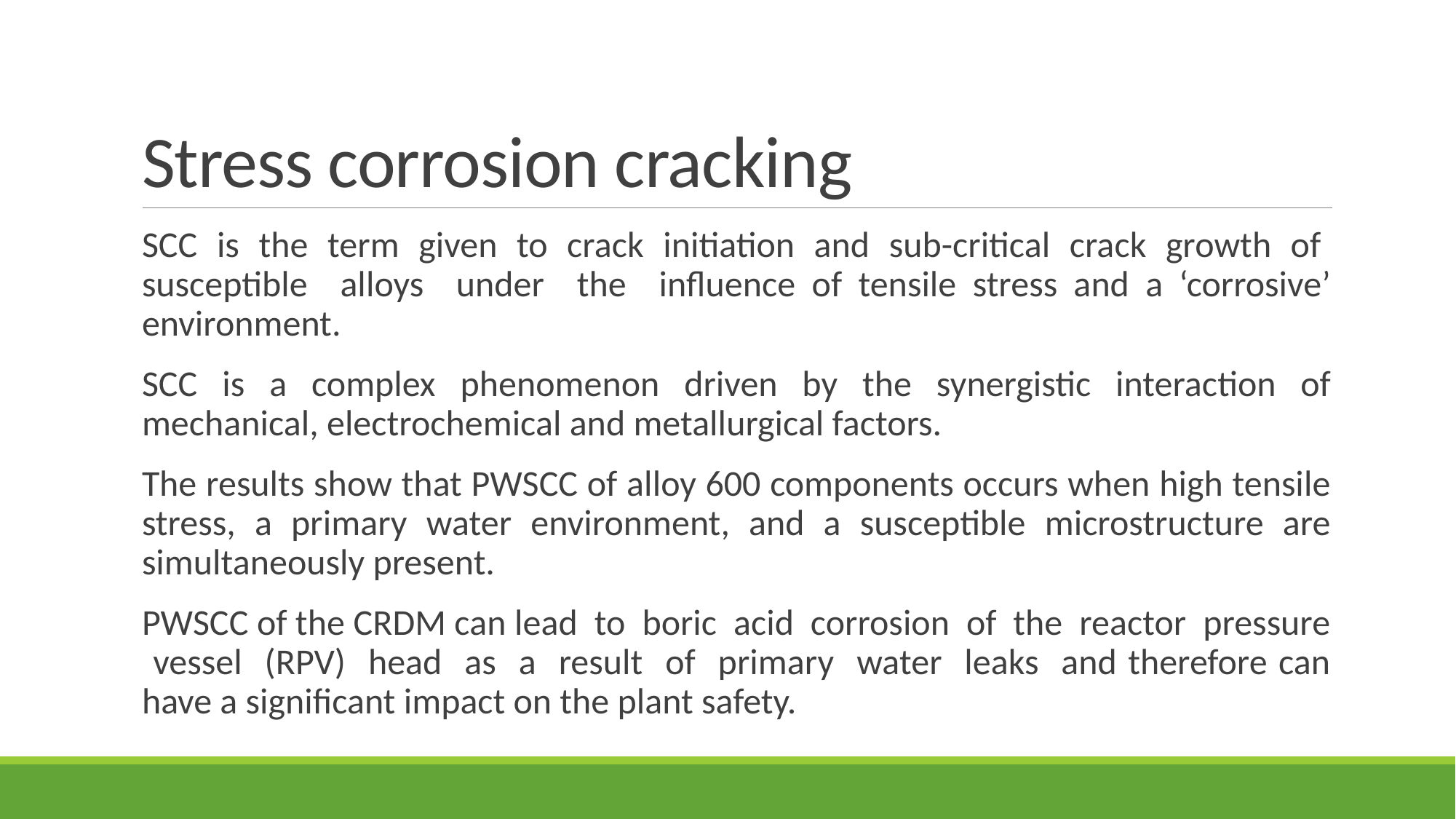

# Stress corrosion cracking
SCC  is  the  term  given  to  crack  initiation  and  sub-critical  crack  growth  of  susceptible  alloys  under  the  influence of tensile stress and a ‘corrosive’ environment.
SCC is a complex phenomenon driven by the synergistic interaction of mechanical, electrochemical and metallurgical factors.
The results show that PWSCC of alloy 600 components occurs when high tensile stress, a primary water environment, and a susceptible microstructure are simultaneously present.
PWSCC of the CRDM can lead  to  boric  acid  corrosion  of  the  reactor  pressure  vessel  (RPV)  head  as  a  result  of  primary  water  leaks  and therefore can have a significant impact on the plant safety.